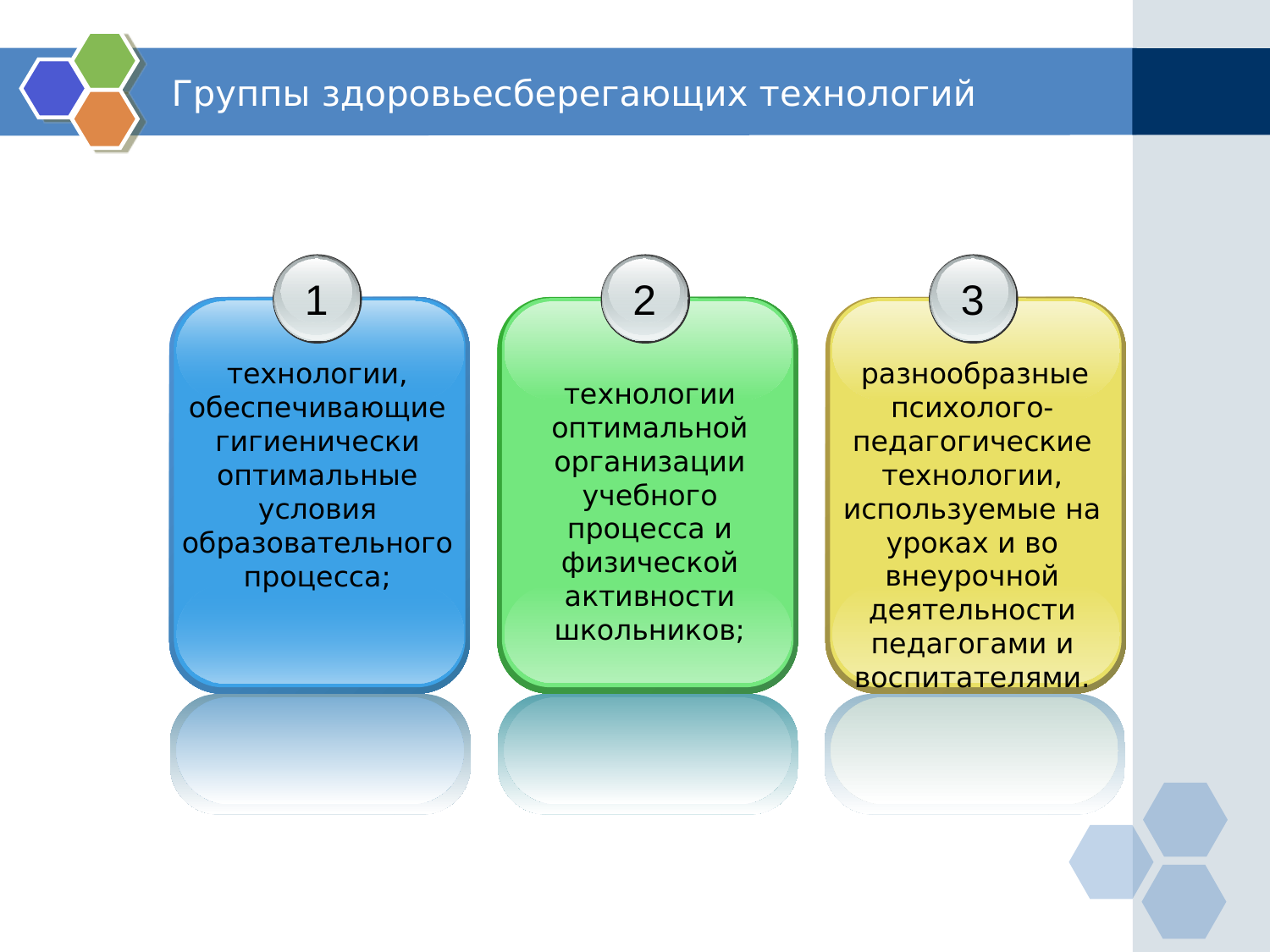

# Группы здоровьесберегающих технологий

1

2

3

технологии, обеспечивающие гигиенически оптимальные условия образовательного процесса;

  разнообразные психолого-педагогические технологии, используемые на уроках и во внеурочной деятельности педагогами и воспитателями.

технологии оптимальной организации учебного процесса и физической активности школьников;